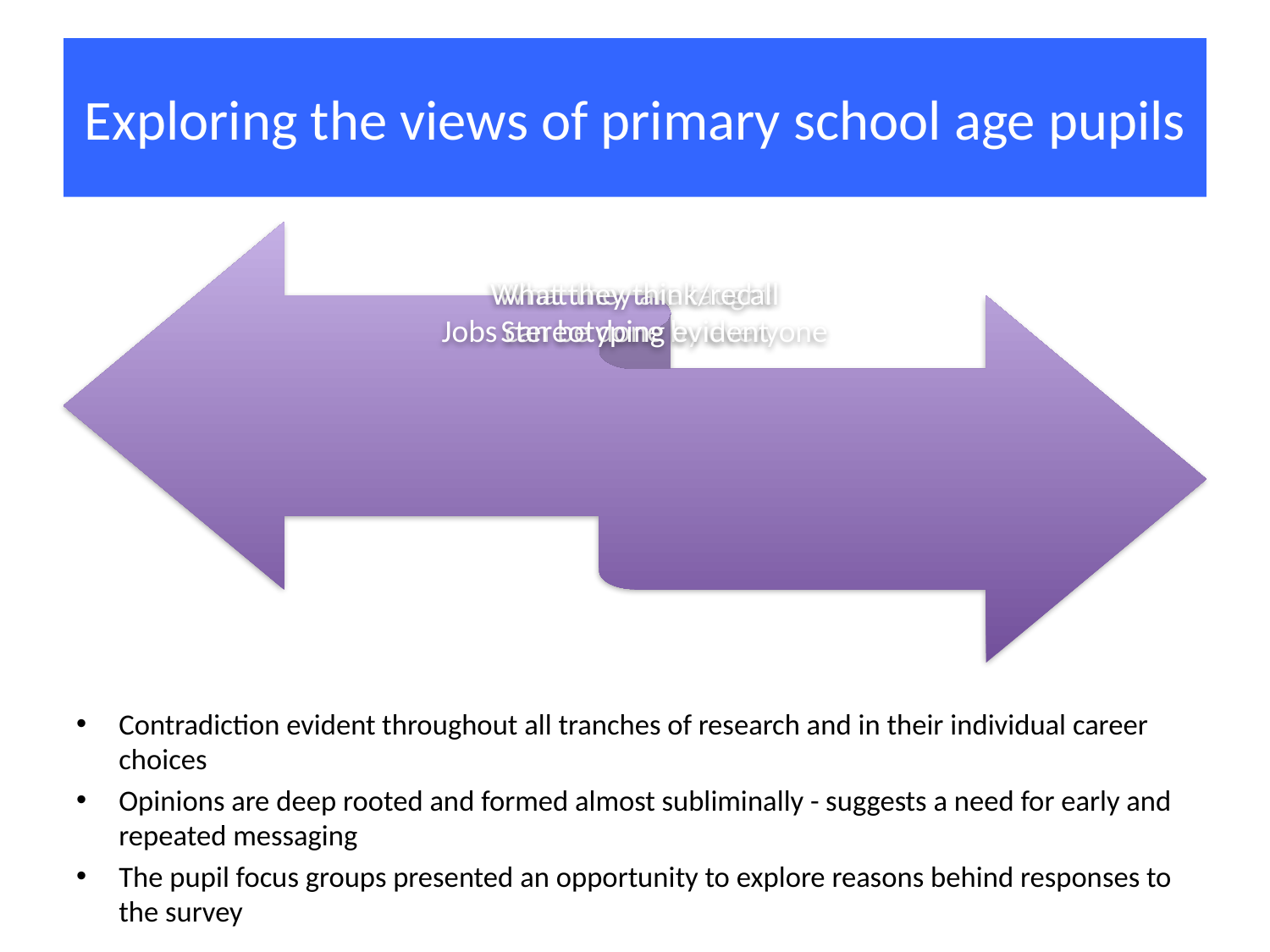

# Exploring the views of primary school age pupils

Contradiction evident throughout all tranches of research and in their individual career choices
Opinions are deep rooted and formed almost subliminally - suggests a need for early and repeated messaging
The pupil focus groups presented an opportunity to explore reasons behind responses to the survey